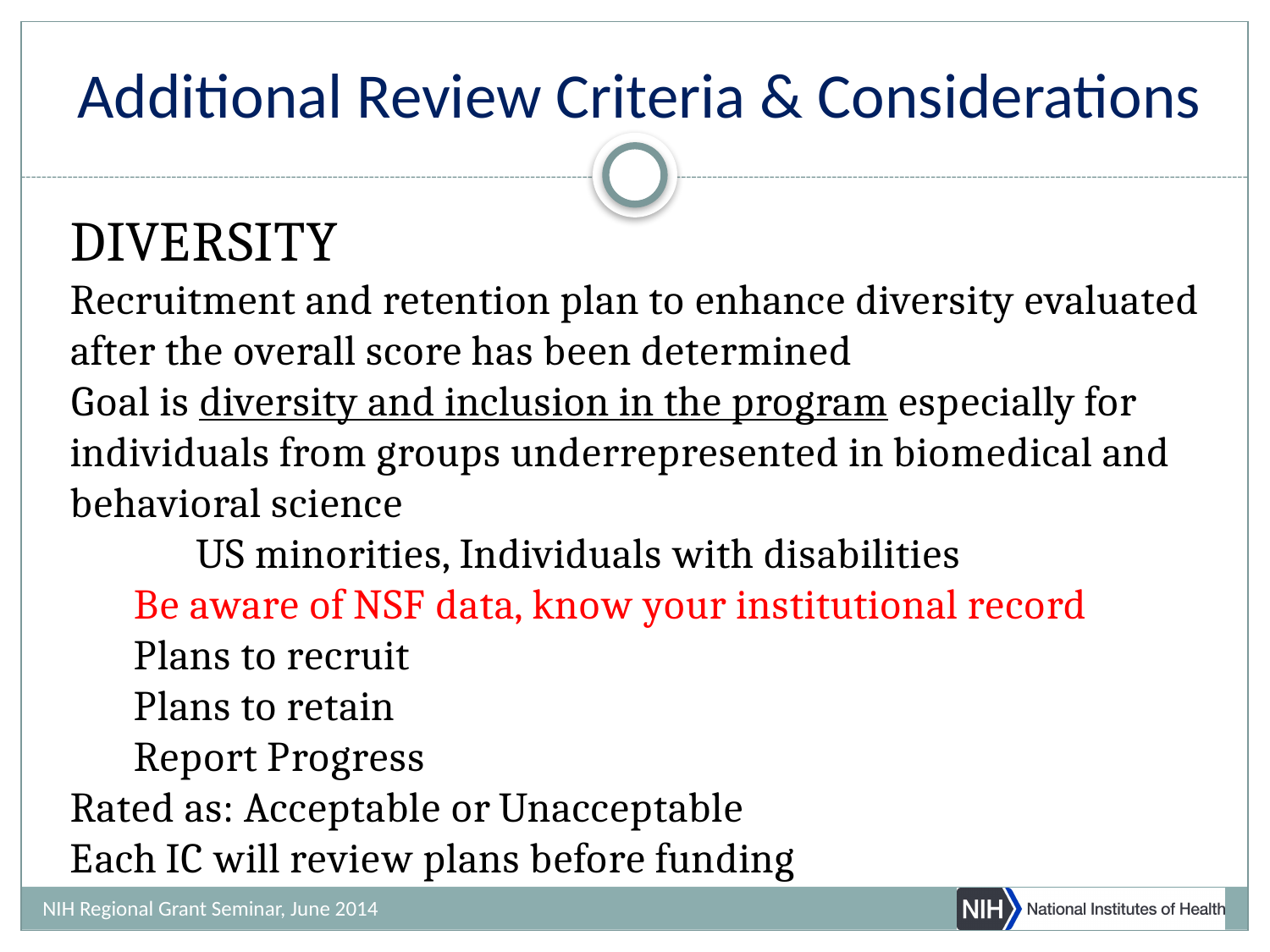

Additional Review Criteria & Considerations
DIVERSITY
Recruitment and retention plan to enhance diversity evaluated after the overall score has been determined
Goal is diversity and inclusion in the program especially for individuals from groups underrepresented in biomedical and behavioral science
	US minorities, Individuals with disabilities
Be aware of NSF data, know your institutional record
Plans to recruit
Plans to retain
Report Progress
Rated as: Acceptable or Unacceptable
Each IC will review plans before funding

NIH Regional Grant Seminar, June 2014